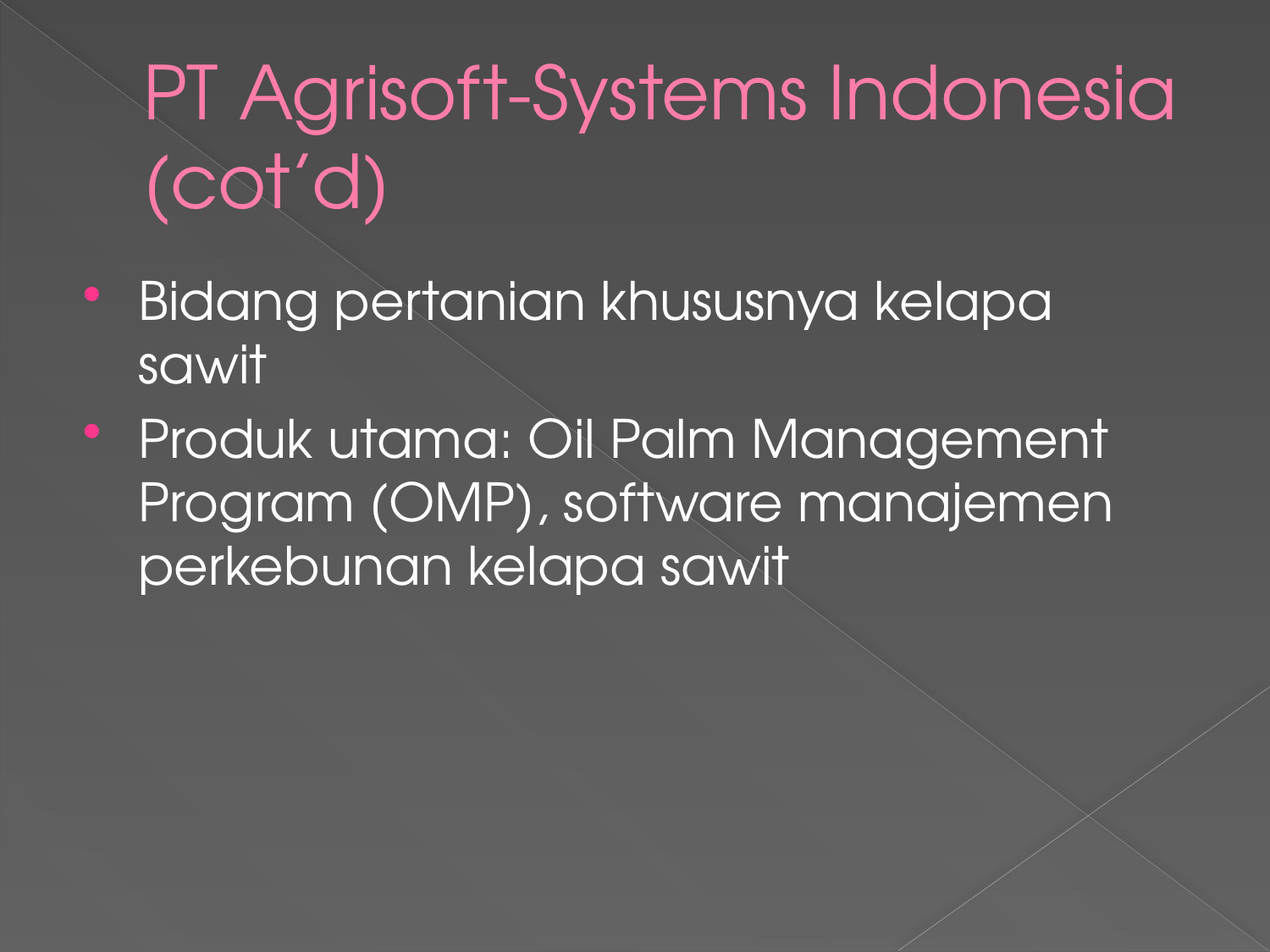

# PT Agrisoft-Systems Indonesia (cot’d)
Bidang pertanian khususnya kelapa sawit
Produk utama: Oil Palm Management Program (OMP), software manajemen perkebunan kelapa sawit